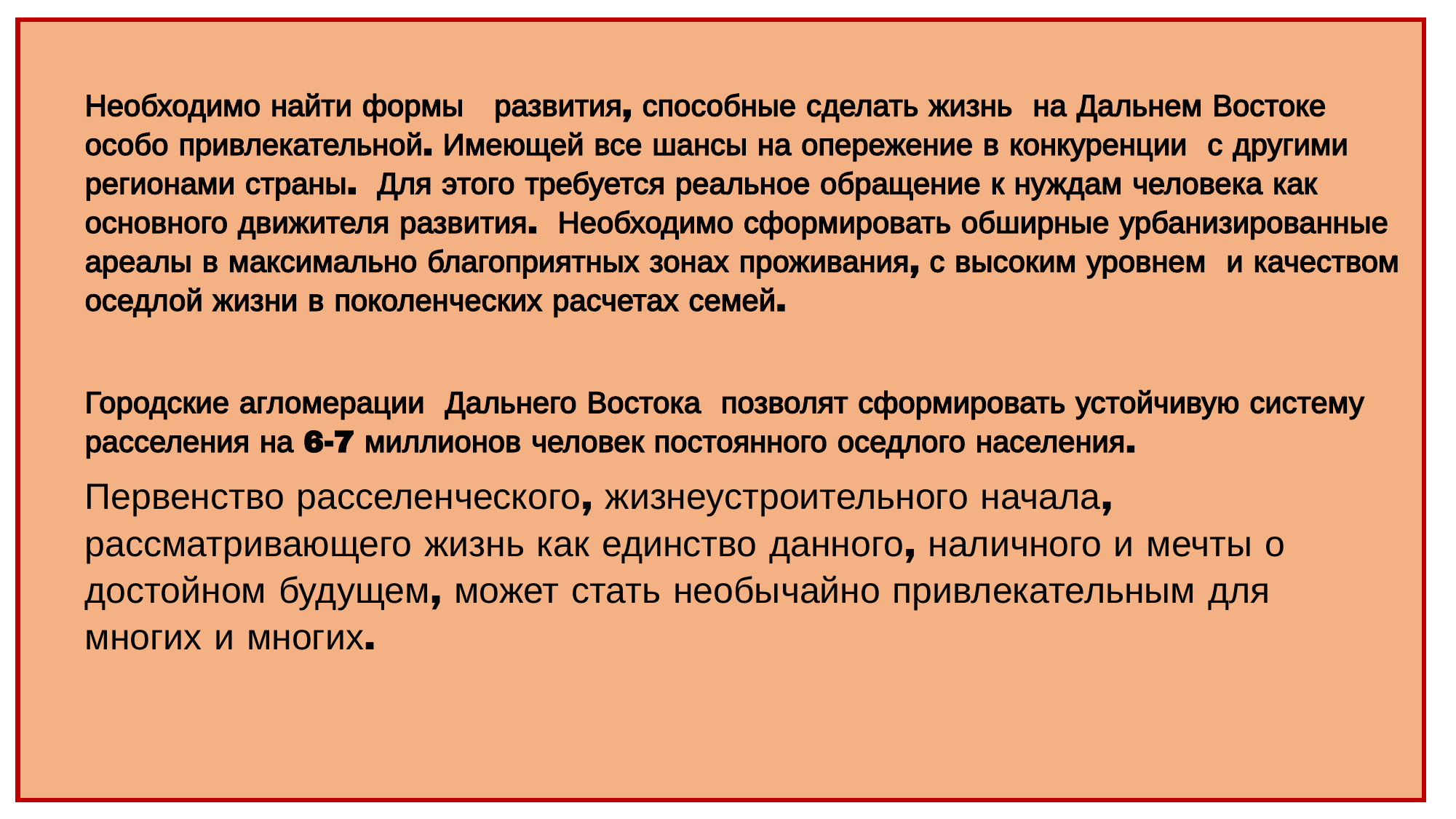

Необходимо найти формы   развития, способные сделать жизнь  на Дальнем Востоке  особо привлекательной. Имеющей все шансы на опережение в конкуренции  с другими регионами страны.  Для этого требуется реальное обращение к нуждам человека как основного движителя развития.  Необходимо сформировать обширные урбанизированные ареалы в максимально благоприятных зонах проживания, с высоким уровнем  и качеством оседлой жизни в поколенческих расчетах семей.

Городские агломерации  Дальнего Востока  позволят сформировать устойчивую систему расселения на 6-7 миллионов человек постоянного оседлого населения.
Первенство расселенческого, жизнеустроительного начала,   рассматривающего жизнь как единство данного, наличного и мечты о достойном будущем, может стать необычайно привлекательным для    многих и многих.